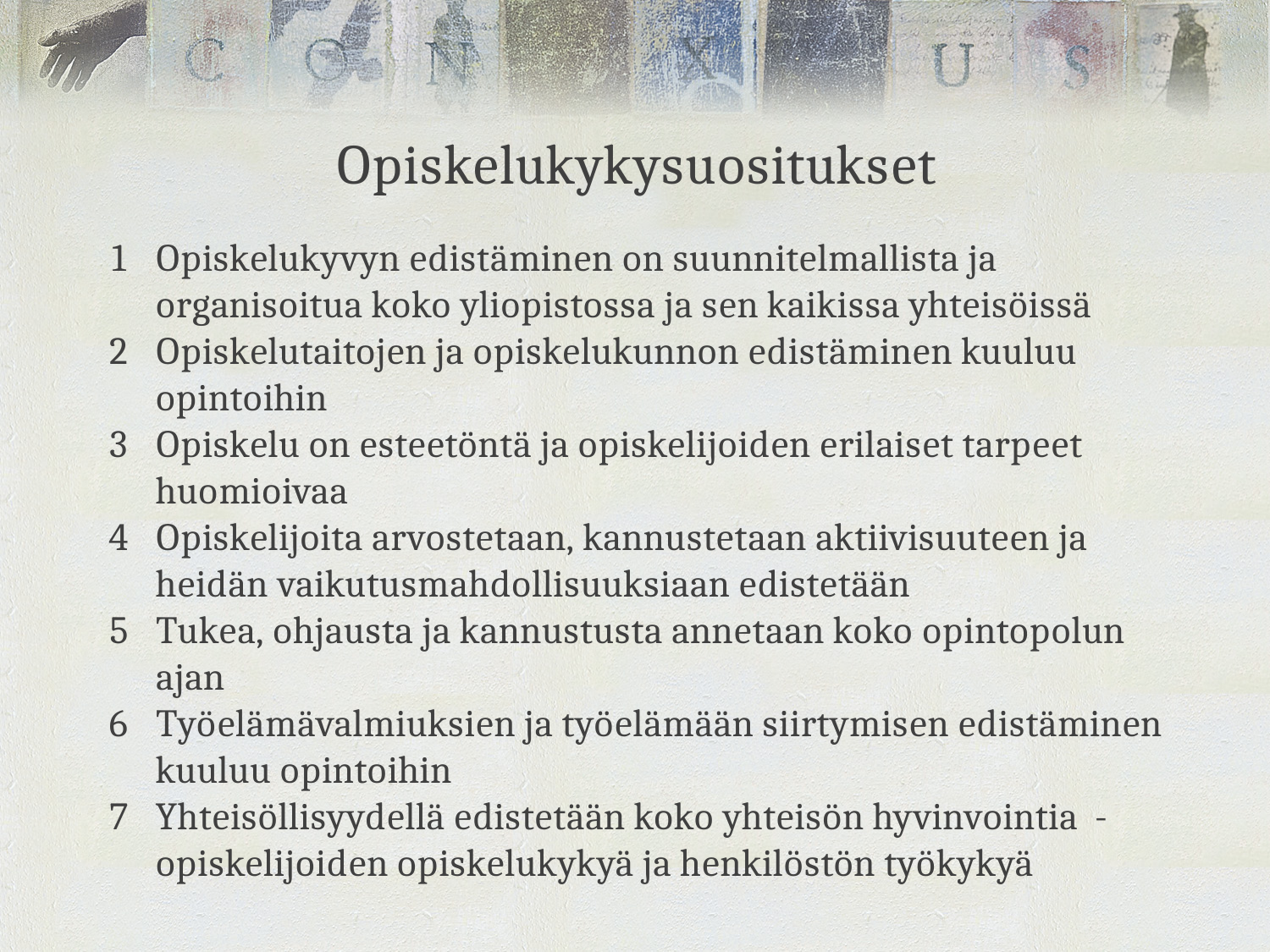

# Opiskelukykysuositukset
1 	Opiskelukyvyn edistäminen on suunnitelmallista ja
	organisoitua koko yliopistossa ja sen kaikissa yhteisöissä
2 	Opiskelutaitojen ja opiskelukunnon edistäminen kuuluu opintoihin
3 	Opiskelu on esteetöntä ja opiskelijoiden erilaiset tarpeet huomioivaa
4 	Opiskelijoita arvostetaan, kannustetaan aktiivisuuteen ja heidän vaikutusmahdollisuuksiaan edistetään
5 	Tukea, ohjausta ja kannustusta annetaan koko opintopolun ajan
6 	Työelämävalmiuksien ja työelämään siirtymisen edistäminen kuuluu opintoihin
7 	Yhteisöllisyydellä edistetään koko yhteisön hyvinvointia  - opiskelijoiden opiskelukykyä ja henkilöstön työkykyä